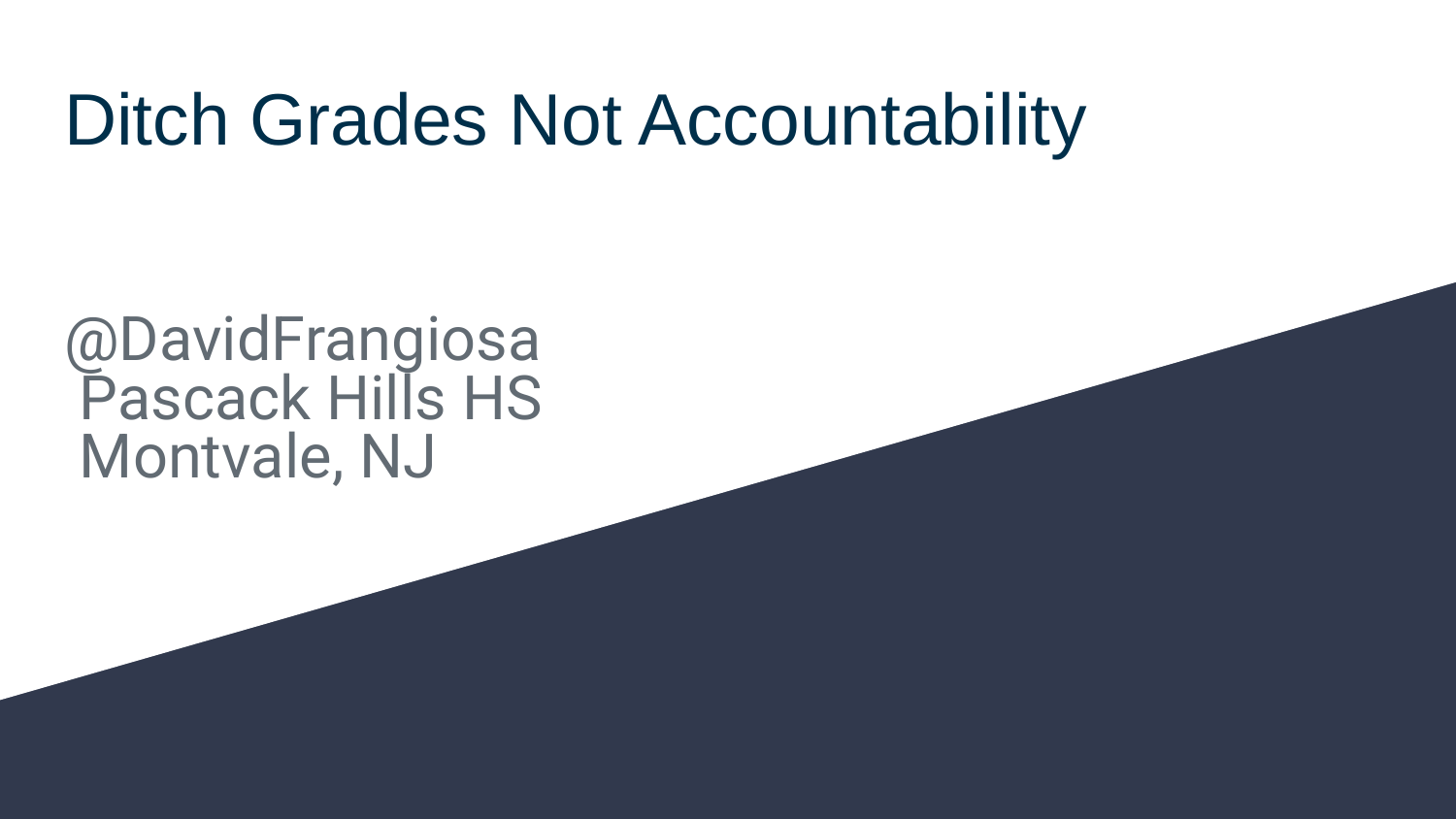

# Ditch Grades Not Accountability
@DavidFrangiosa
 Pascack Hills HS
 Montvale, NJ